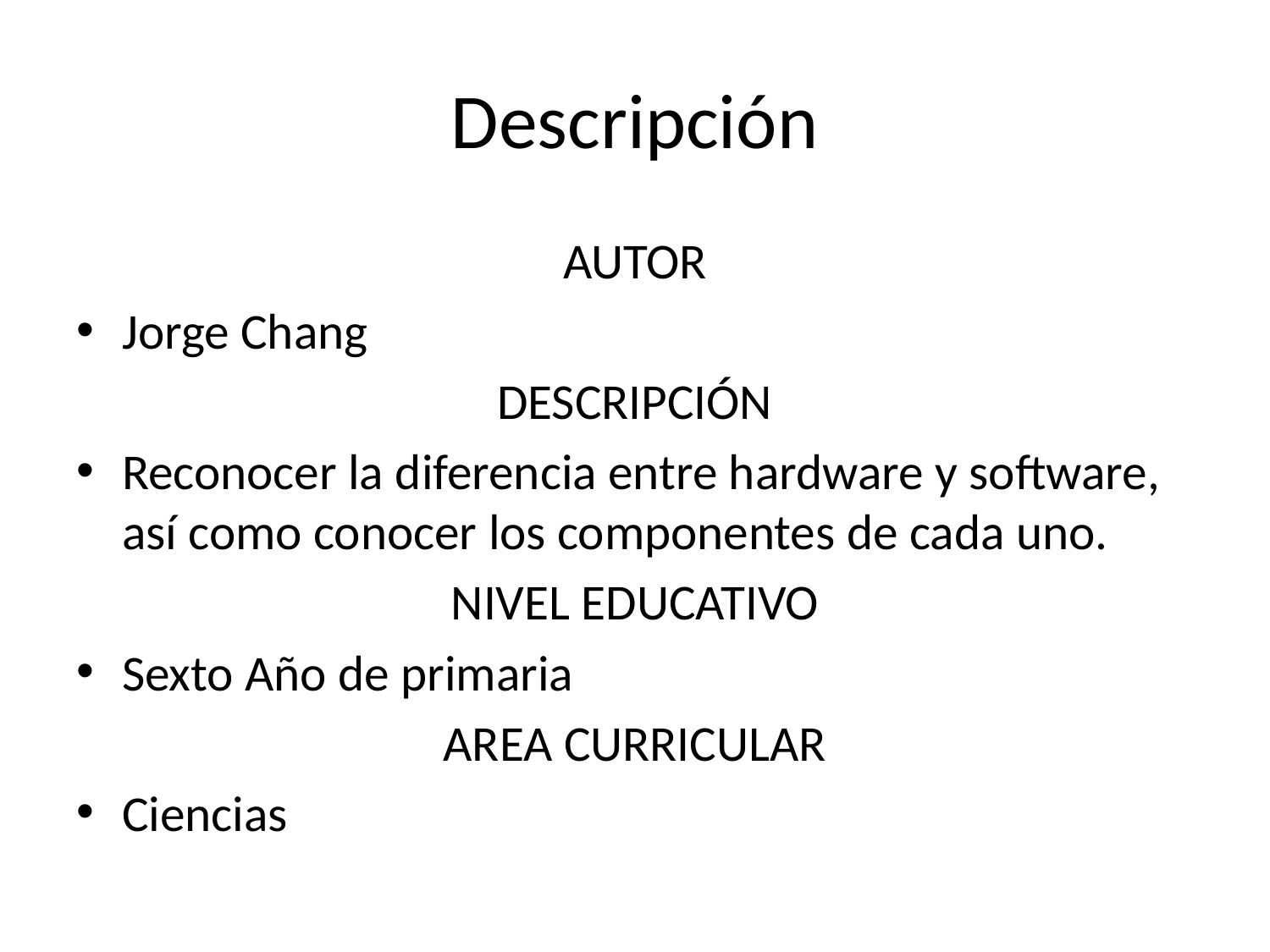

# Descripción
AUTOR
Jorge Chang
DESCRIPCIÓN
Reconocer la diferencia entre hardware y software, así como conocer los componentes de cada uno.
NIVEL EDUCATIVO
Sexto Año de primaria
AREA CURRICULAR
Ciencias